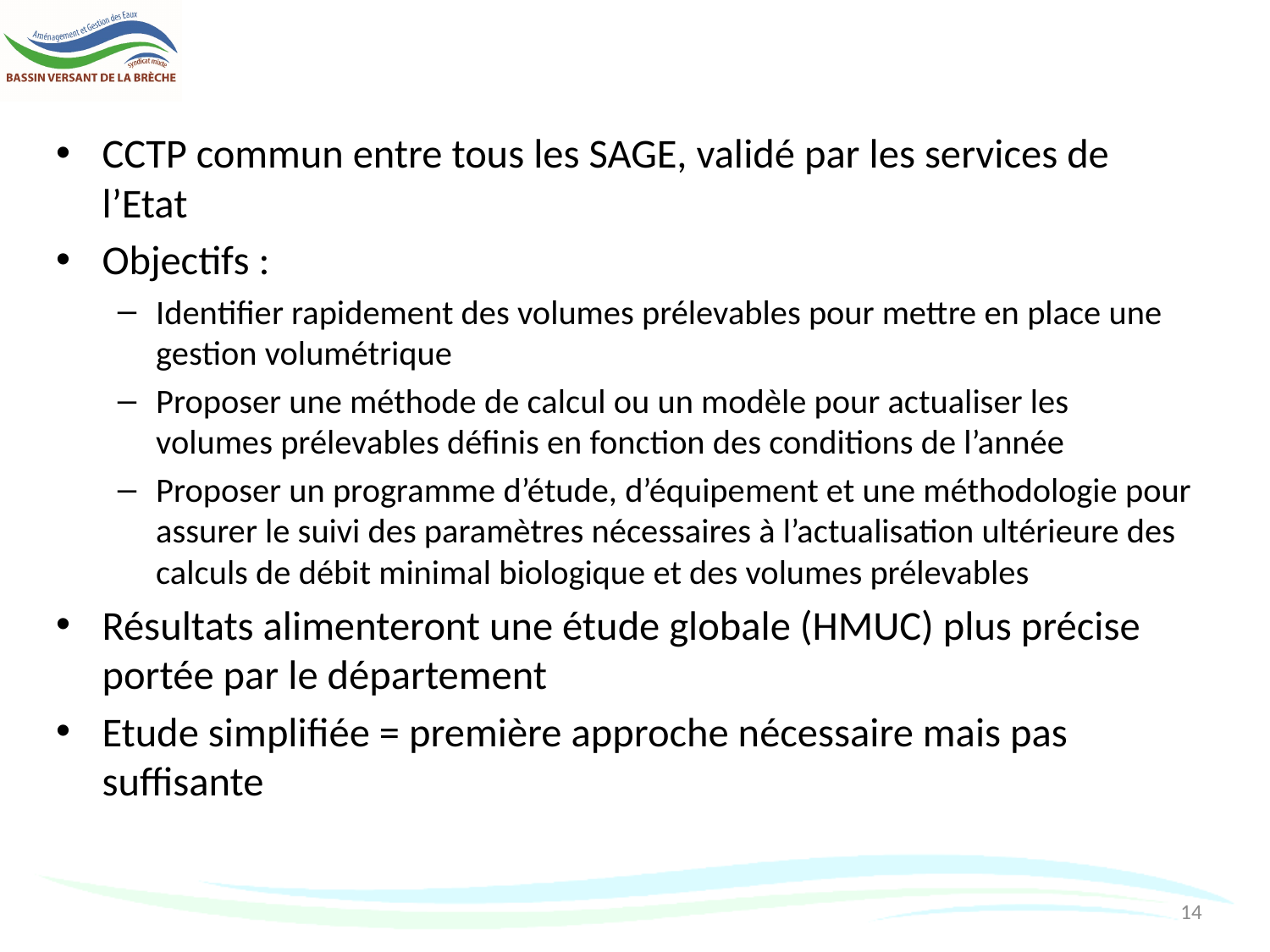

#
CCTP commun entre tous les SAGE, validé par les services de l’Etat
Objectifs :
Identifier rapidement des volumes prélevables pour mettre en place une gestion volumétrique
Proposer une méthode de calcul ou un modèle pour actualiser les volumes prélevables définis en fonction des conditions de l’année
Proposer un programme d’étude, d’équipement et une méthodologie pour assurer le suivi des paramètres nécessaires à l’actualisation ultérieure des calculs de débit minimal biologique et des volumes prélevables
Résultats alimenteront une étude globale (HMUC) plus précise portée par le département
Etude simplifiée = première approche nécessaire mais pas suffisante
14